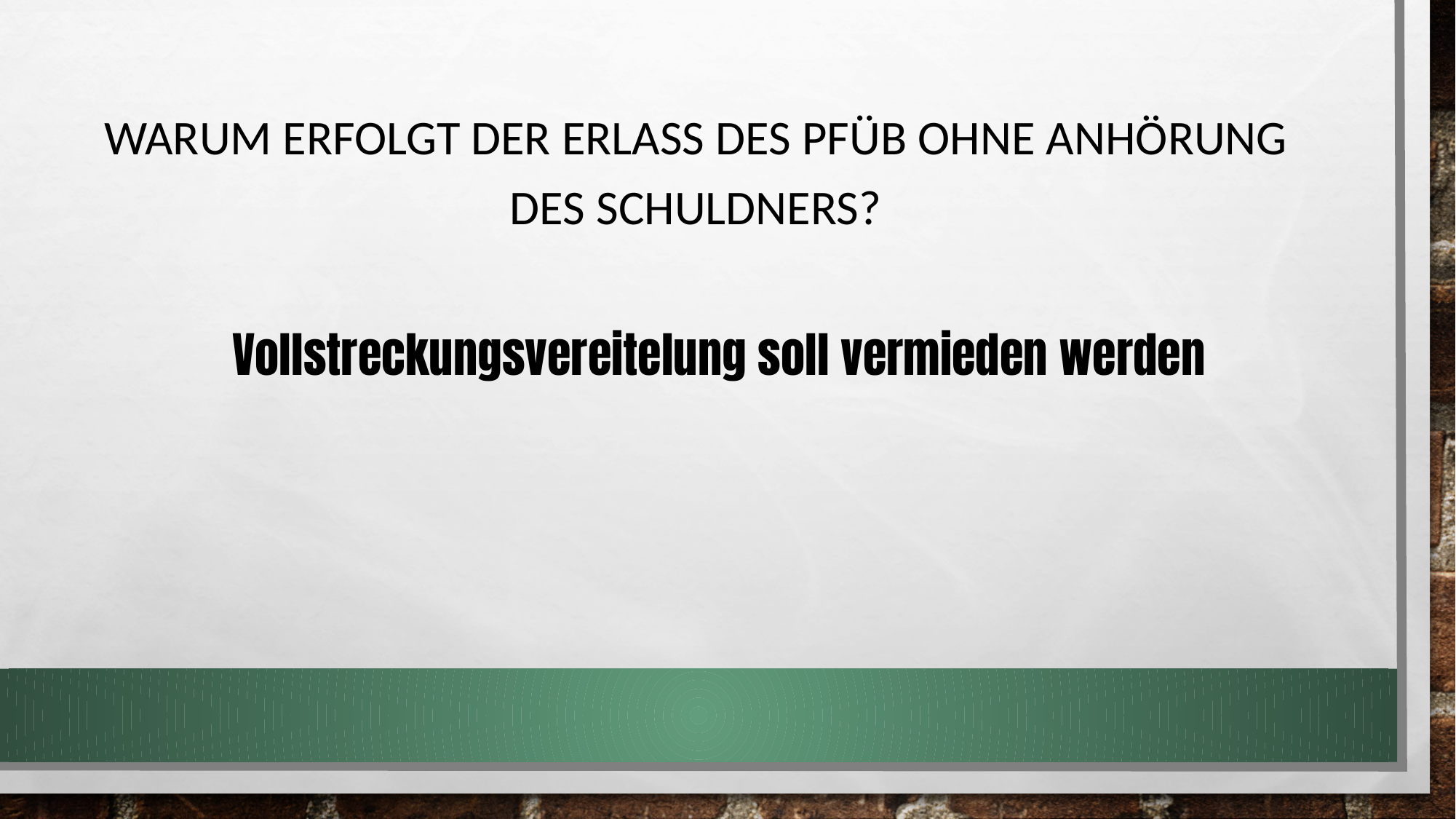

Warum erfolgt der Erlass des Pfüb ohne Anhörung des Schuldners?

Vollstreckungsvereitelung soll vermieden werden